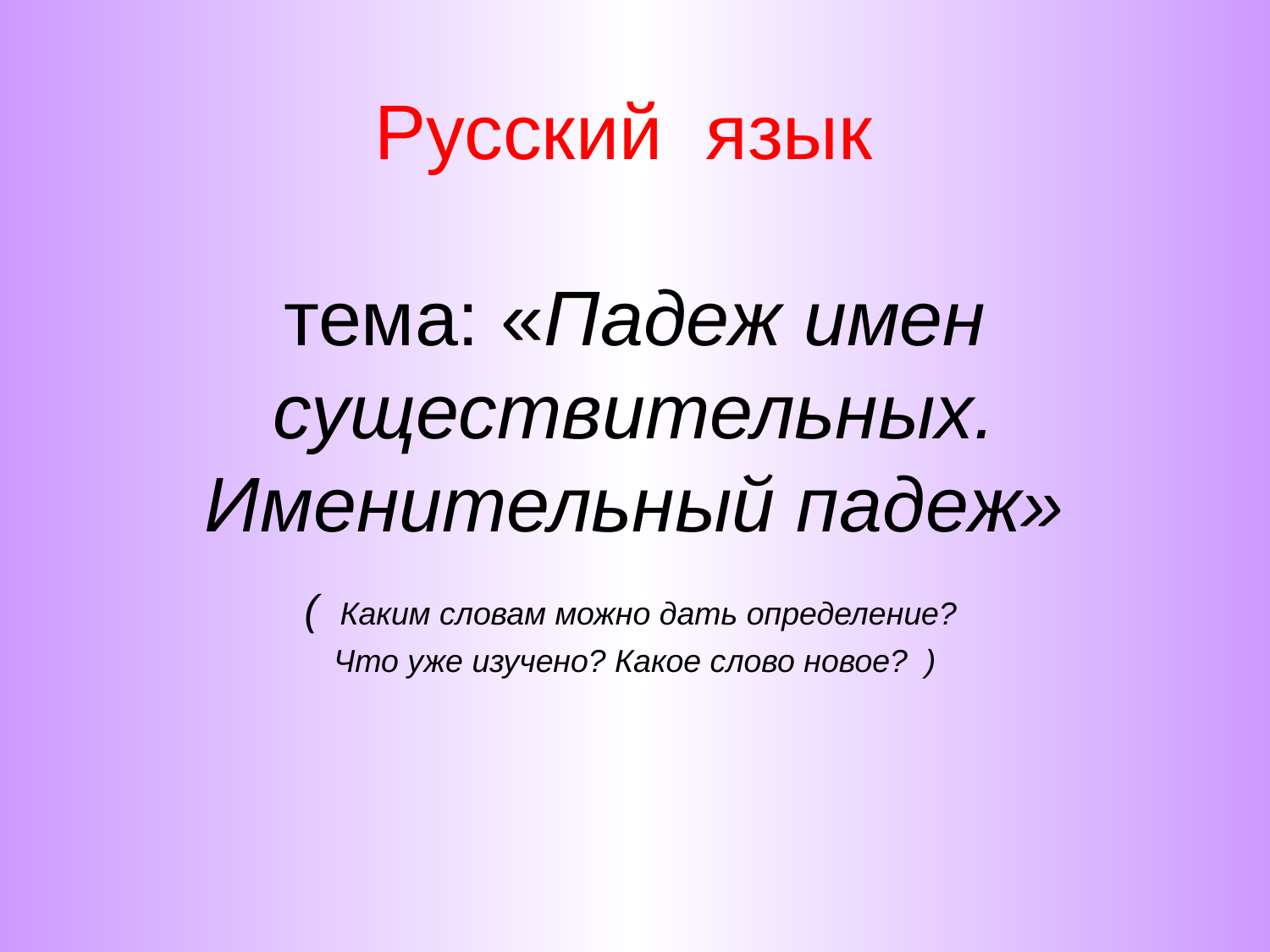

# Русский  язык тема: «Падеж имен существительных. Именительный падеж» ( Каким словам можно дать определение? Что уже изучено? Какое слово новое?  )